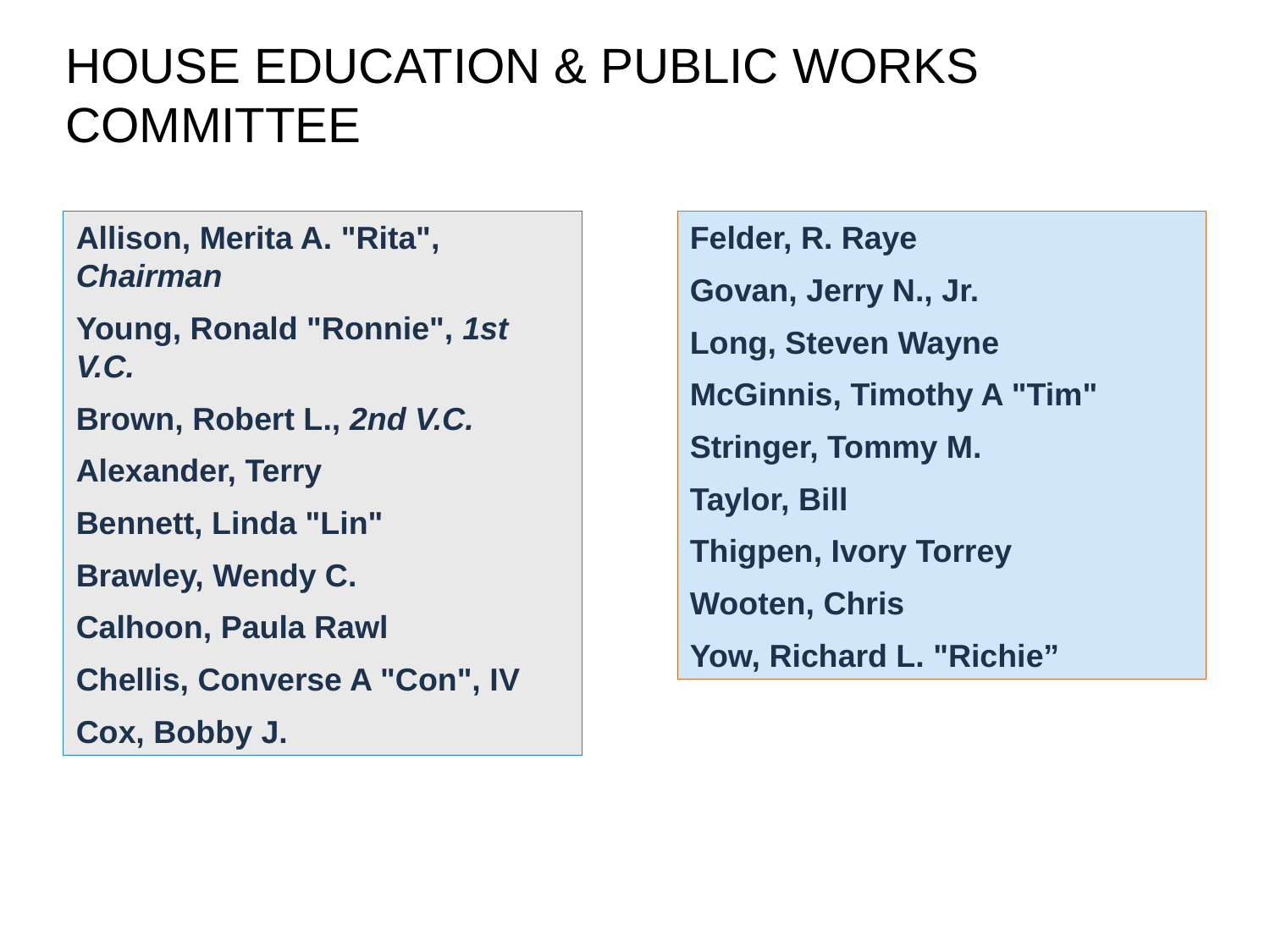

# House Education & Public Works Committee
Allison, Merita A. "Rita", Chairman
Young, Ronald "Ronnie", 1st V.C.
Brown, Robert L., 2nd V.C.
Alexander, Terry
Bennett, Linda "Lin"
Brawley, Wendy C.
Calhoon, Paula Rawl
Chellis, Converse A "Con", IV
Cox, Bobby J.
Felder, R. Raye
Govan, Jerry N., Jr.
Long, Steven Wayne
McGinnis, Timothy A "Tim"
Stringer, Tommy M.
Taylor, Bill
Thigpen, Ivory Torrey
Wooten, Chris
Yow, Richard L. "Richie”